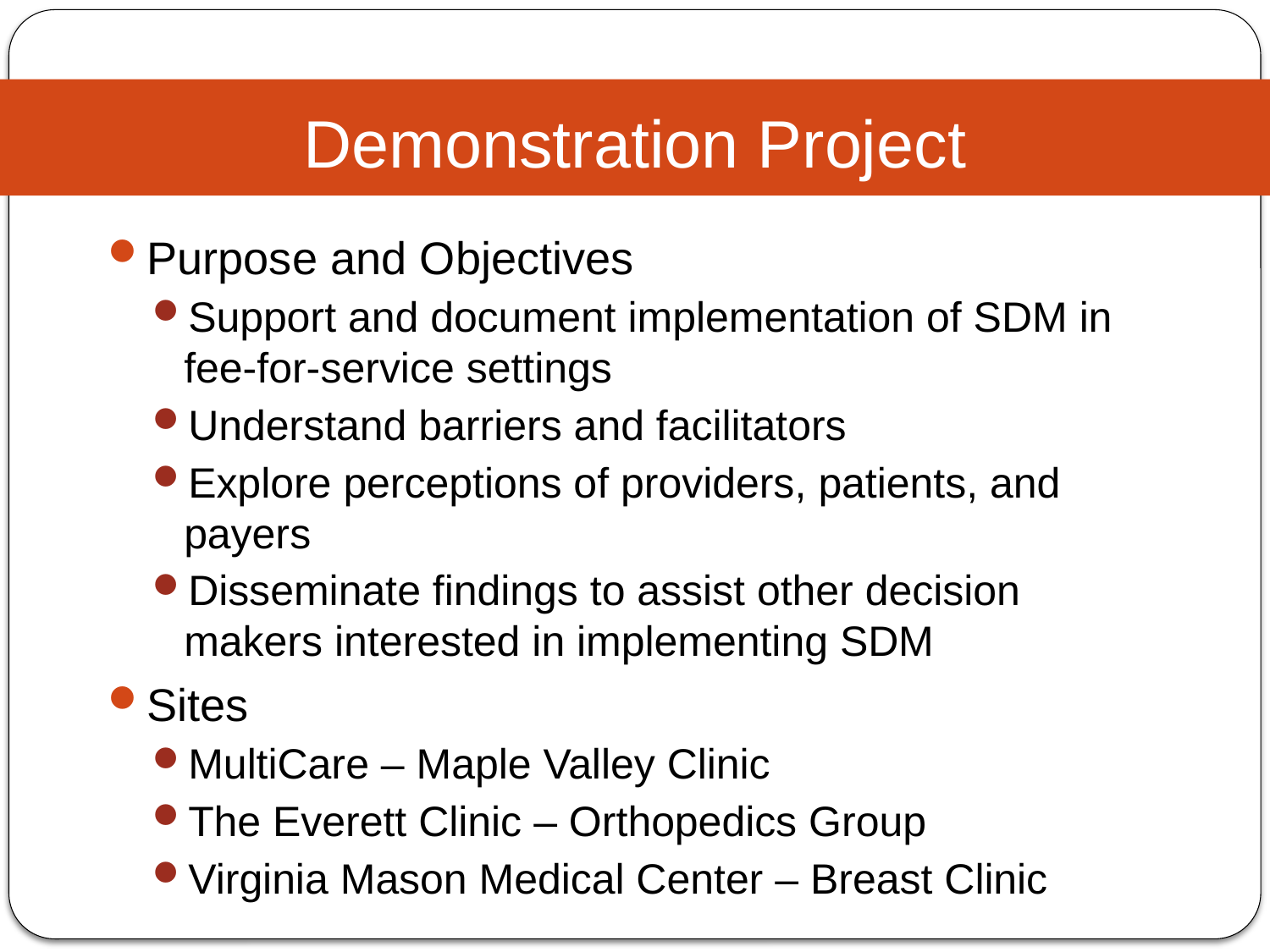

# Demonstration Project

Purpose and Objectives
Support and document implementation of SDM in fee-for-service settings
Understand barriers and facilitators
Explore perceptions of providers, patients, and payers
Disseminate findings to assist other decision makers interested in implementing SDM
Sites
MultiCare – Maple Valley Clinic
The Everett Clinic – Orthopedics Group
Virginia Mason Medical Center – Breast Clinic